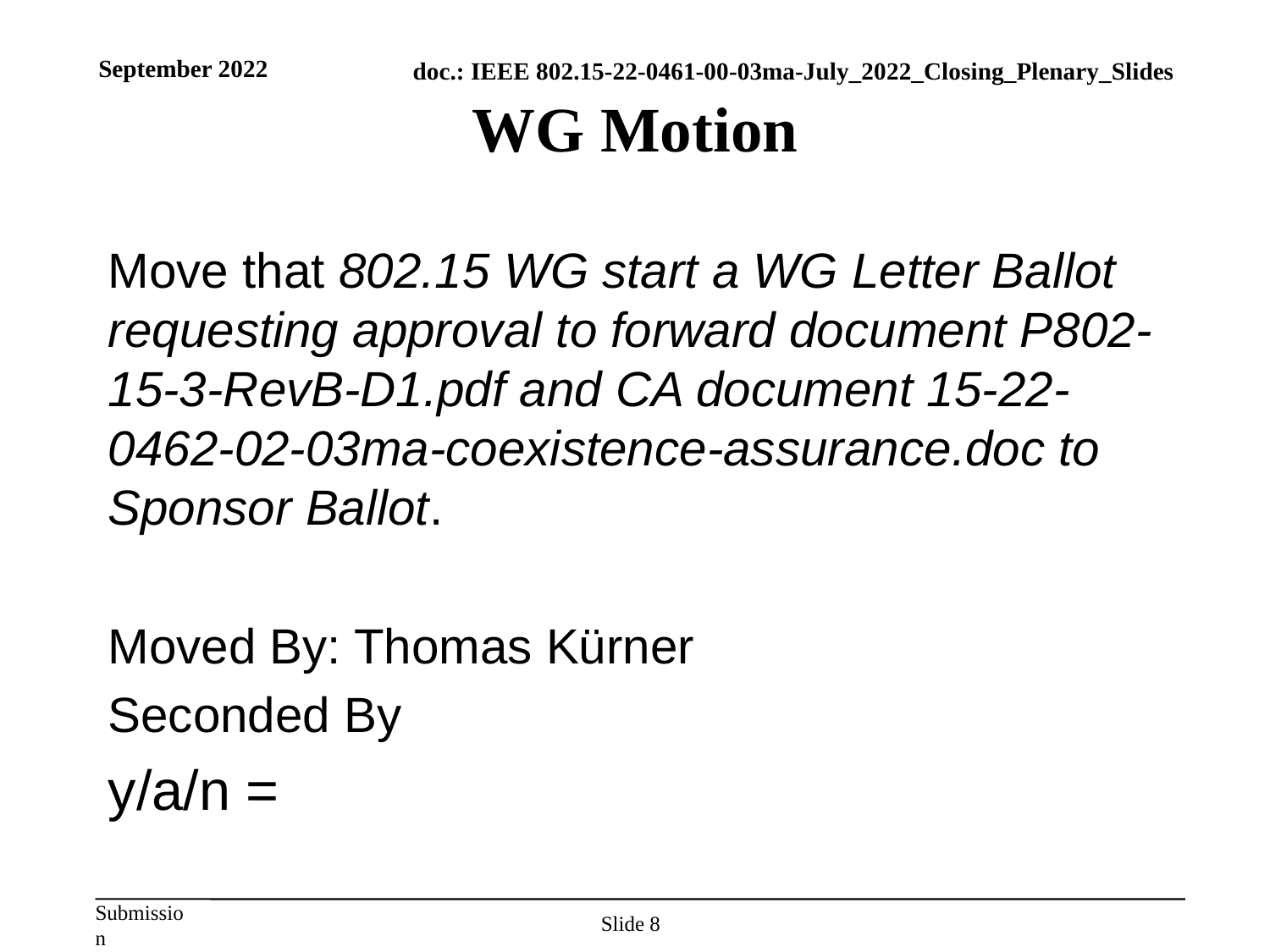

September 2022
# WG Motion
Move that 802.15 WG start a WG Letter Ballot requesting approval to forward document P802-15-3-RevB-D1.pdf and CA document 15-22-0462-02-03ma-coexistence-assurance.doc to Sponsor Ballot.

Moved By: Thomas Kürner
Seconded By
y/a/n =

Slide 8